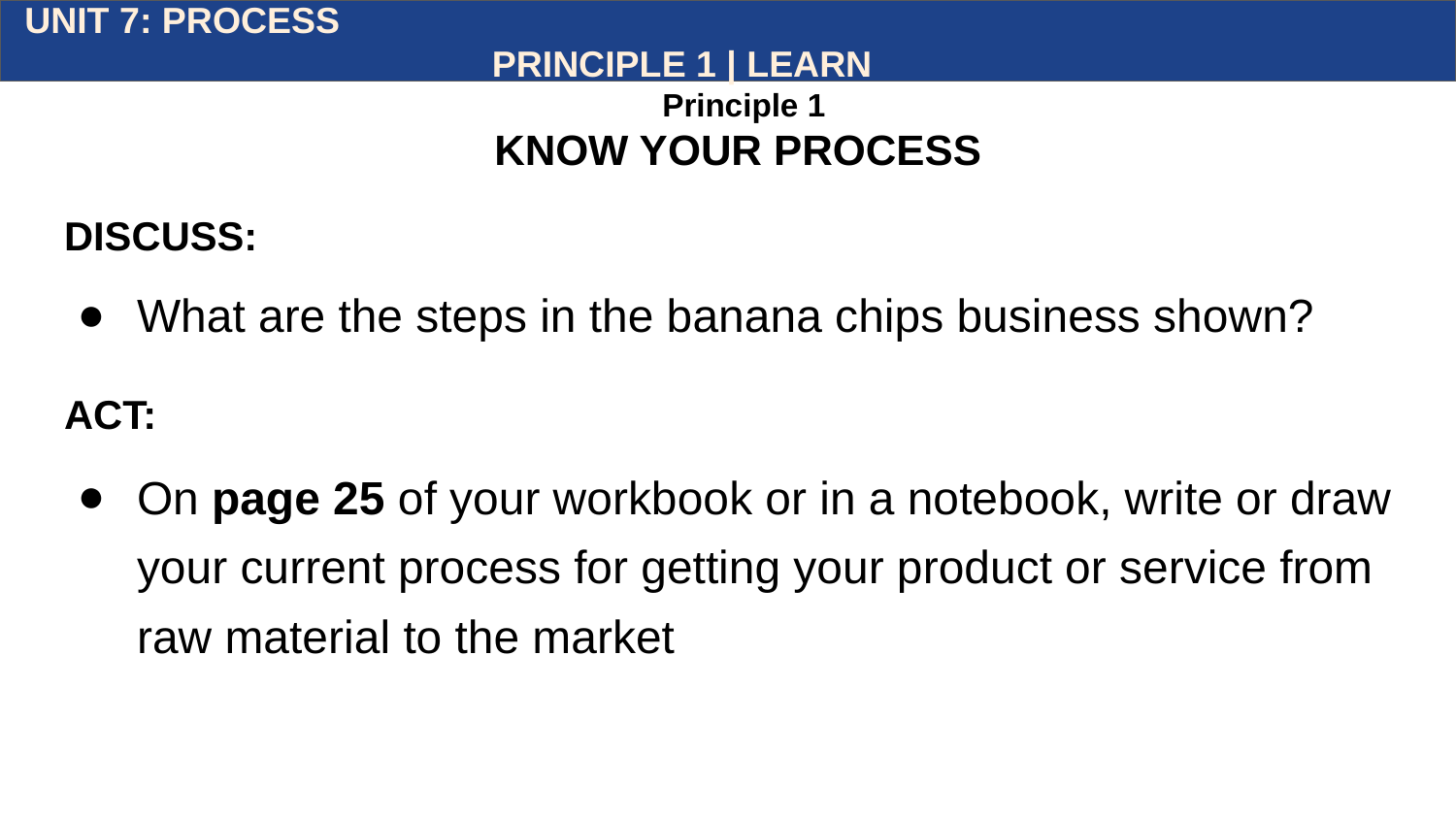

UNIT 7: PROCESS			    	   				    		    PRINCIPLE 1 | LEARN
Principle 1
KNOW YOUR PROCESS
DISCUSS:
What are the steps in the banana chips business shown?

ACT:
On page 25 of your workbook or in a notebook, write or draw your current process for getting your product or service from raw material to the market